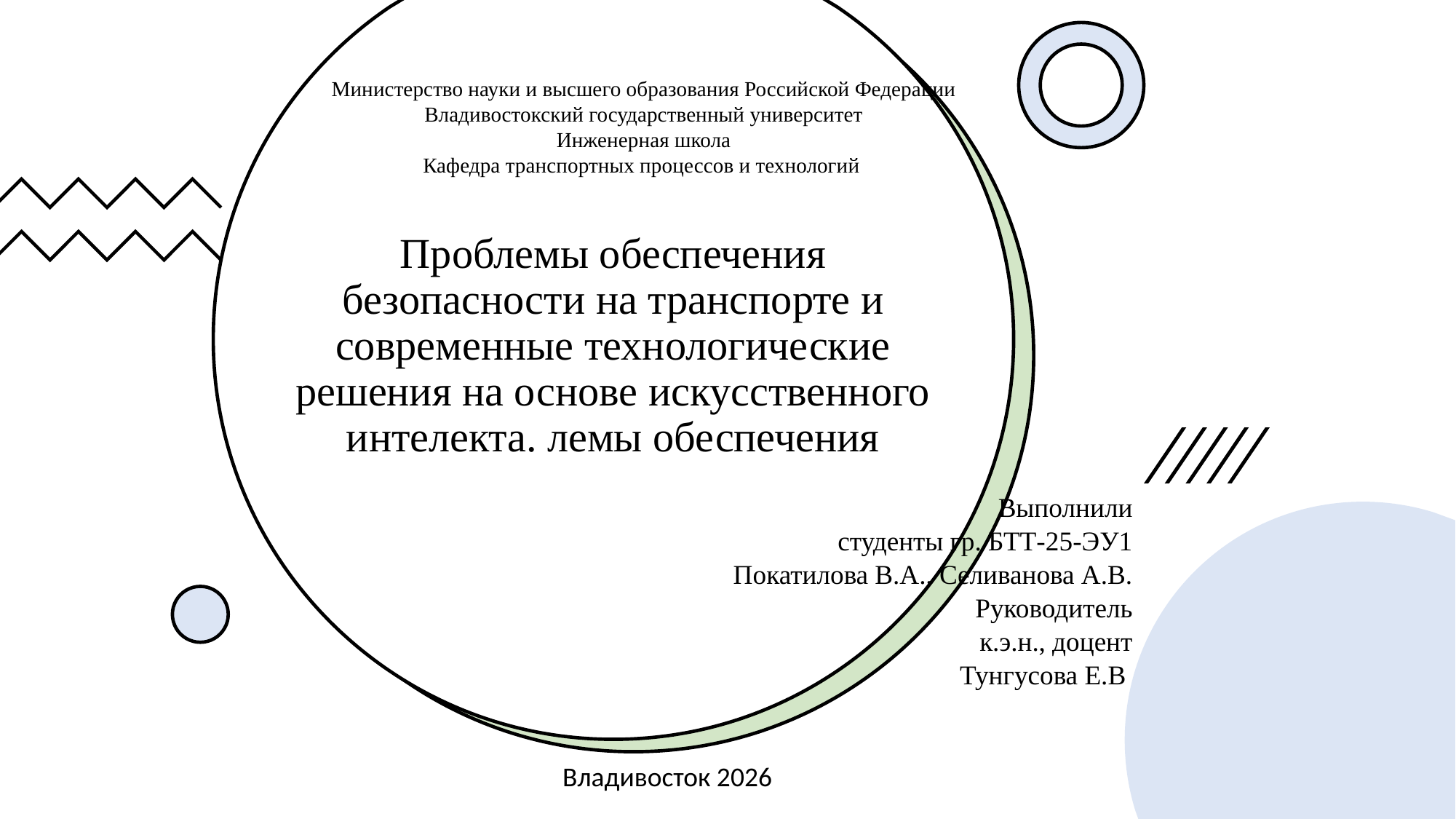

Министерство науки и высшего образования Российской Федерации
Владивостокский государственный университет
Инженерная школа
Кафедра транспортных процессов и технологий

# Проблемы обеспечения безопасности на транспорте и современные технологические решения на основе искусственного интелекта. лемы обеспечения

Выполнили
студенты гр. БТТ-25-ЭУ1
Покатилова В.А., Селиванова А.В.
Руководитель
к.э.н., доцент
Тунгусова Е.В

Владивосток 2026